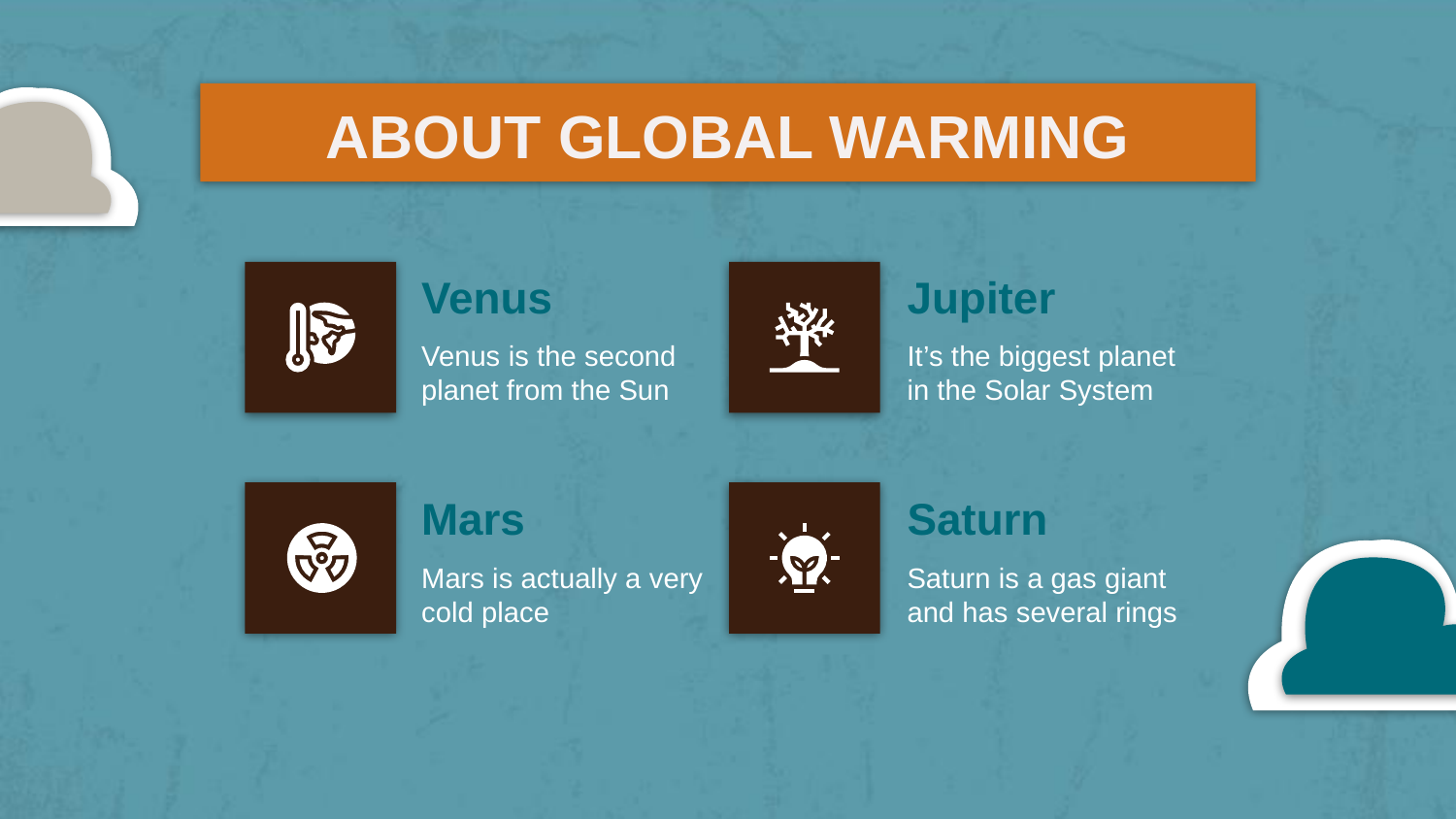

# ABOUT GLOBAL WARMING
Venus
Jupiter

Venus is the second planet from the Sun

It’s the biggest planet in the Solar System

Mars
Saturn

Mars is actually a very cold place
Saturn is a gas giant and has several rings